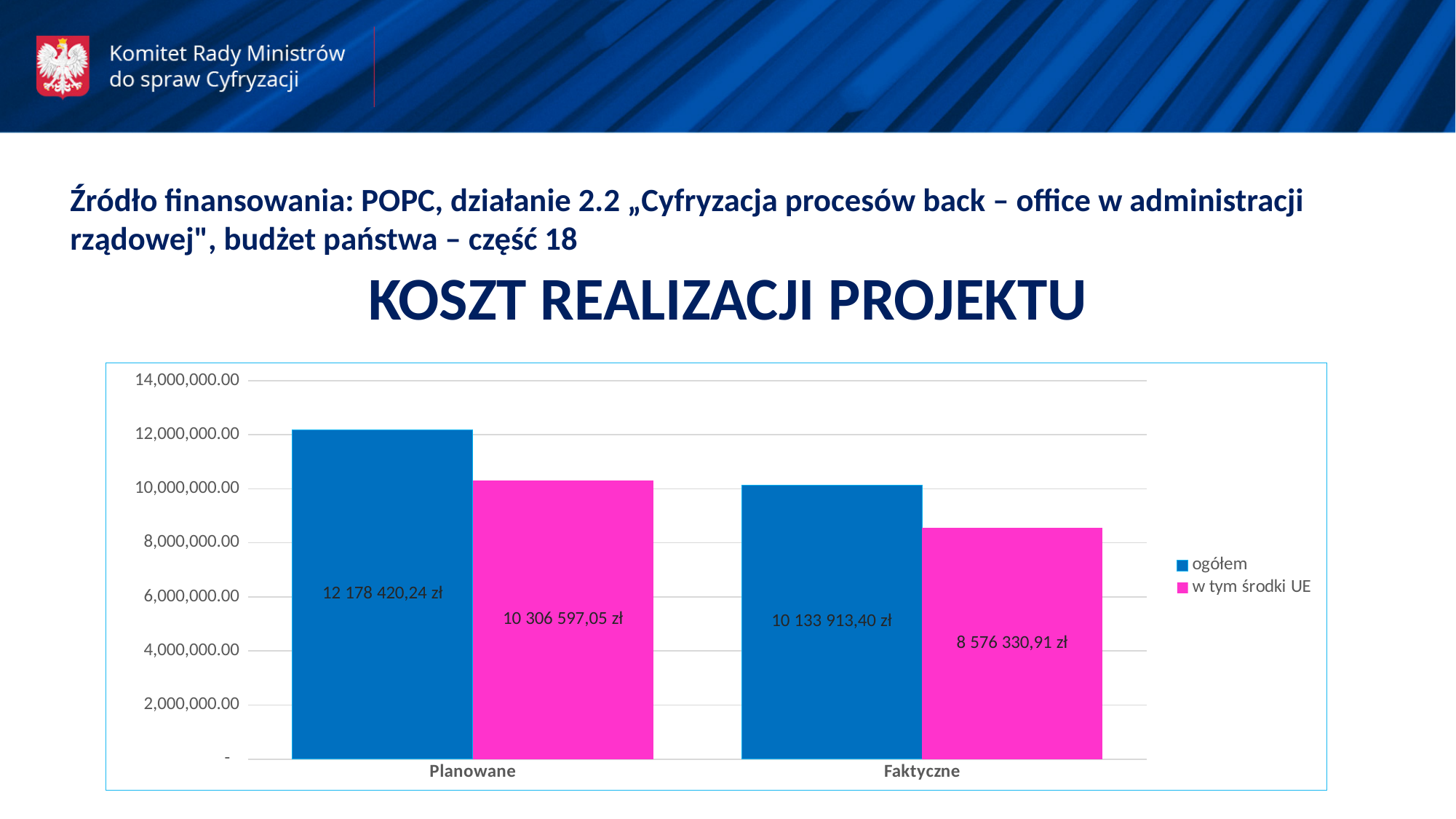

Źródło finansowania: POPC, działanie 2.2 „Cyfryzacja procesów back – office w administracji rządowej", budżet państwa – część 18
KOSZT REALIZACJI PROJEKTU

### Chart

| Category | ogółem | w tym środki UE |
|---|---|---|
| Planowane | 12178420.24 | 10306597.049112001 |
| Faktyczne | 10133913.4 | 8559311.39 |